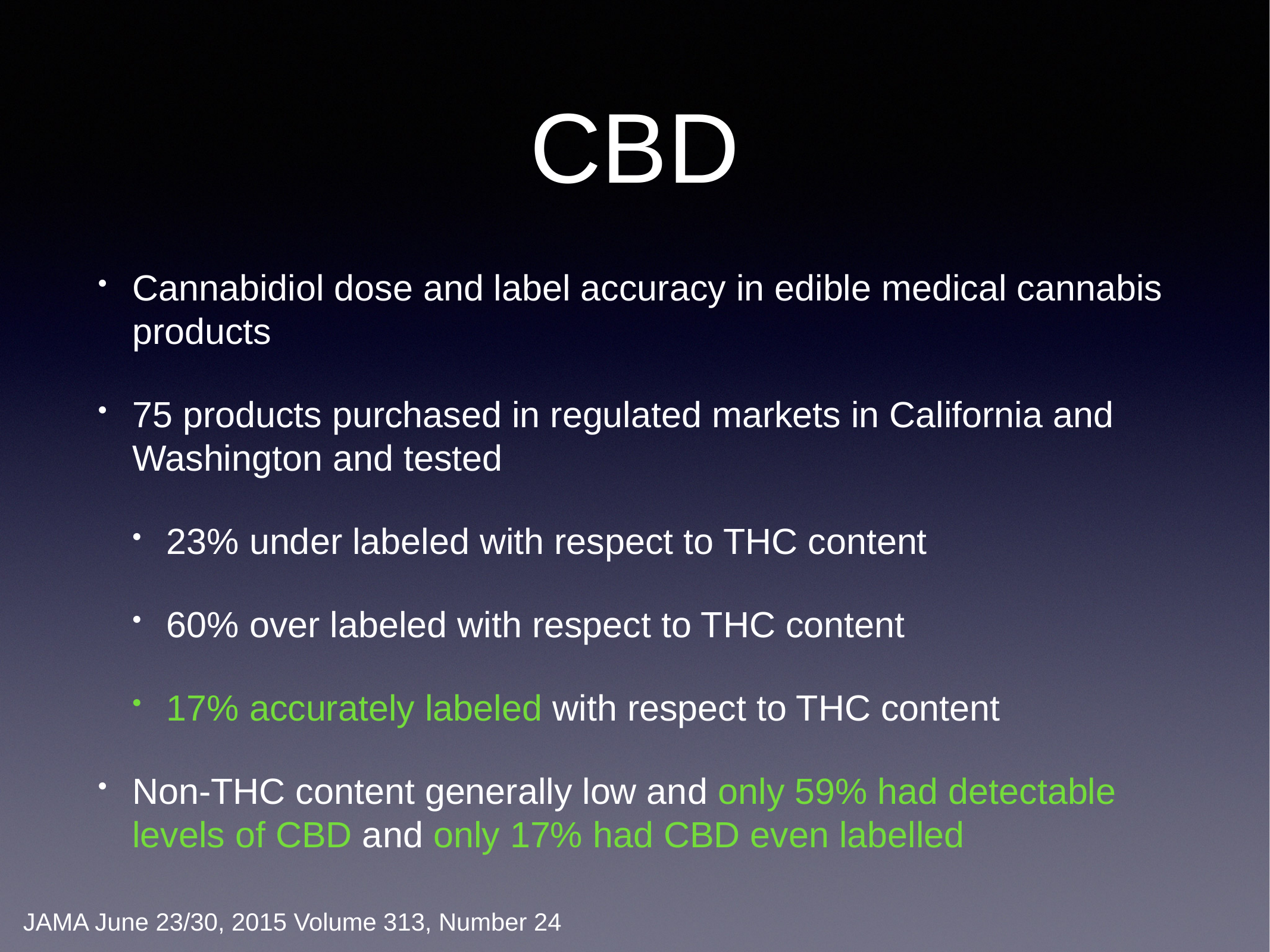

# CBD
Cannabidiol dose and label accuracy in edible medical cannabis products
75 products purchased in regulated markets in California and Washington and tested
23% under labeled with respect to THC content
60% over labeled with respect to THC content
17% accurately labeled with respect to THC content
Non-THC content generally low and only 59% had detectable levels of CBD and only 17% had CBD even labelled
JAMA June 23/30, 2015 Volume 313, Number 24